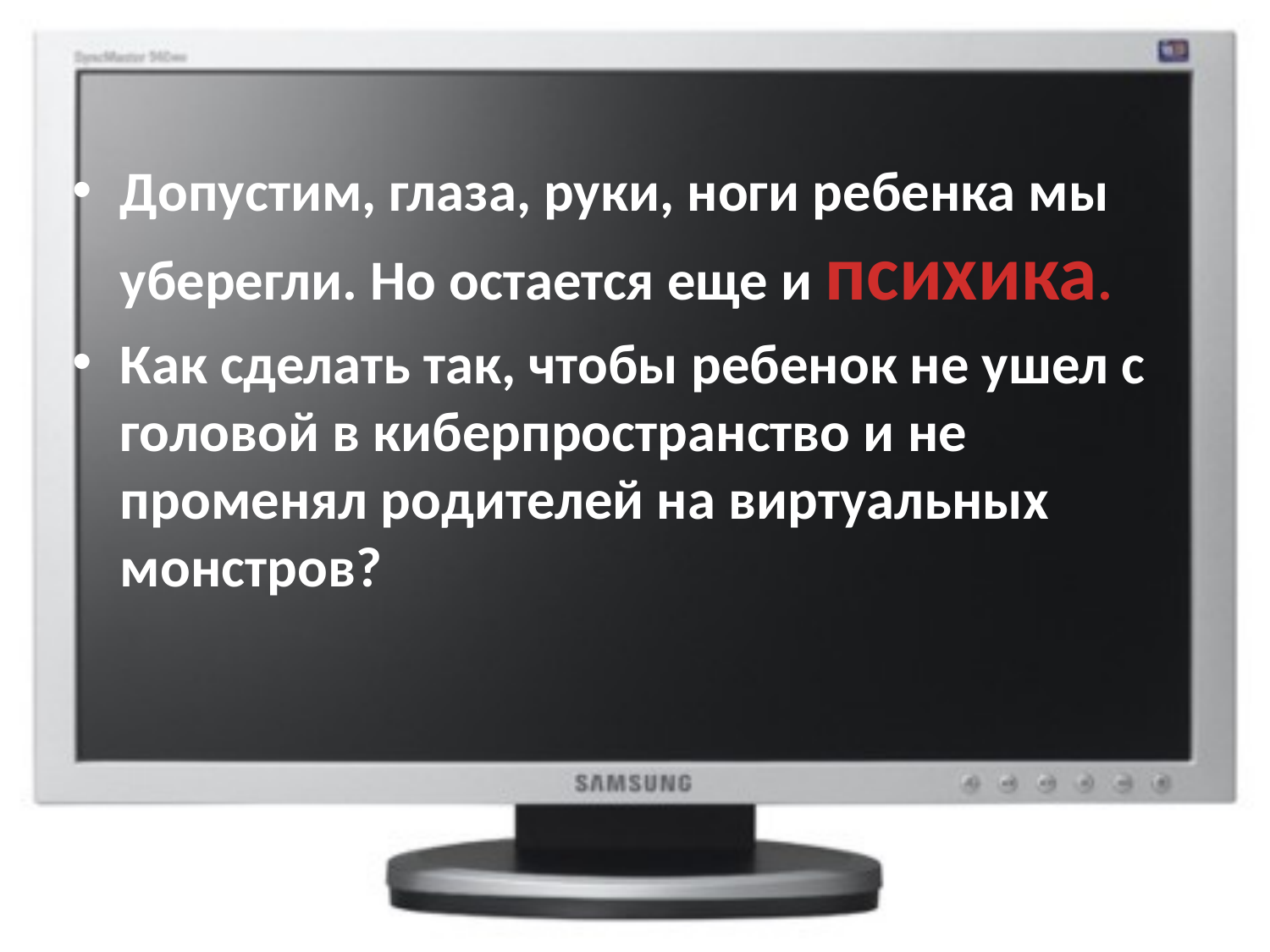

Допустим, глаза, руки, ноги ребенка мы уберегли. Но остается еще и психика.
Как сделать так, чтобы ребенок не ушел с головой в киберпространство и не променял родителей на виртуальных монстров?